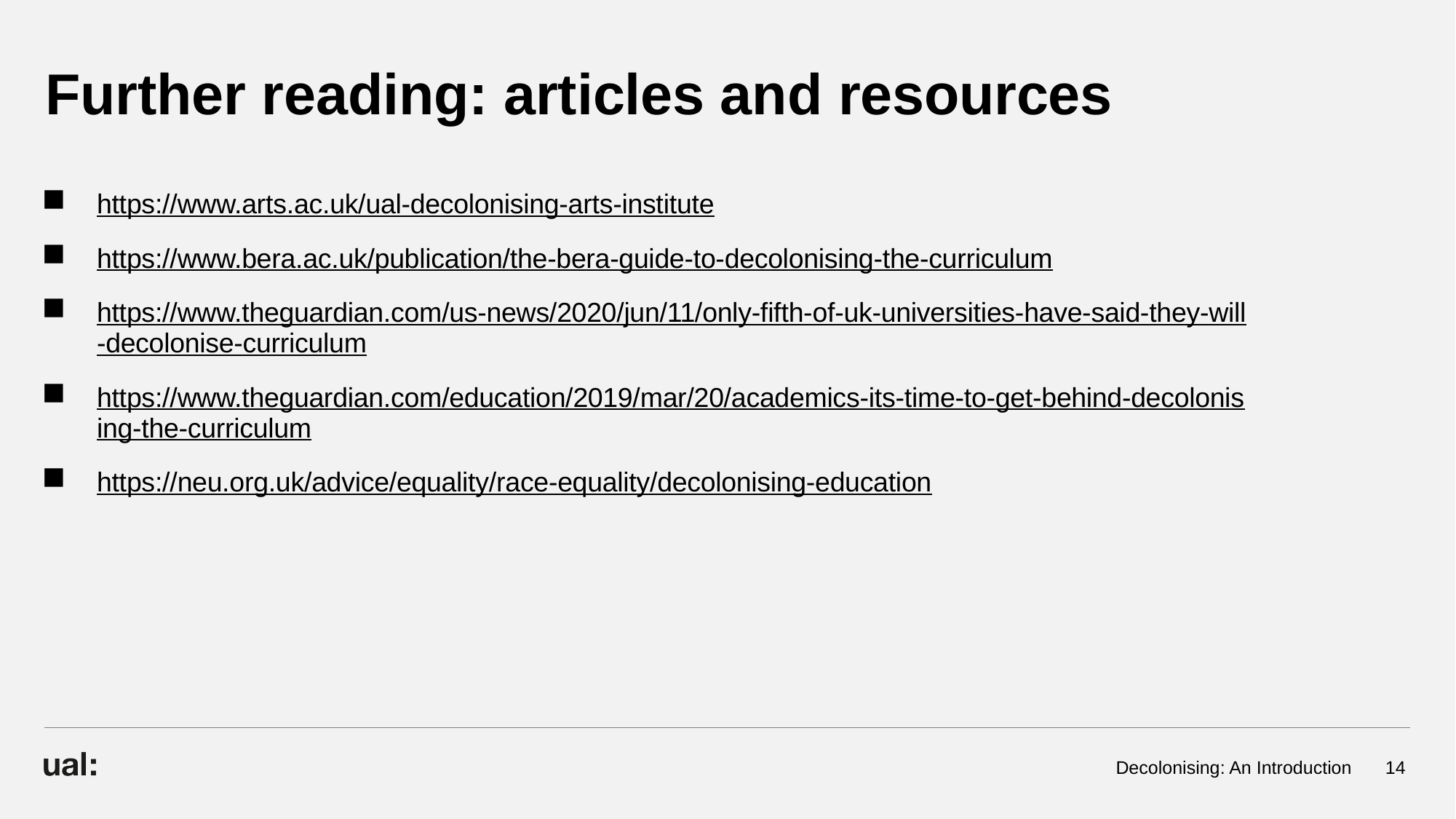

# Further reading: articles and resources
https://www.arts.ac.uk/ual-decolonising-arts-institute
https://www.bera.ac.uk/publication/the-bera-guide-to-decolonising-the-curriculum
https://www.theguardian.com/us-news/2020/jun/11/only-fifth-of-uk-universities-have-said-they-will-decolonise-curriculum
https://www.theguardian.com/education/2019/mar/20/academics-its-time-to-get-behind-decolonising-the-curriculum
https://neu.org.uk/advice/equality/race-equality/decolonising-education

Decolonising: An Introduction
14